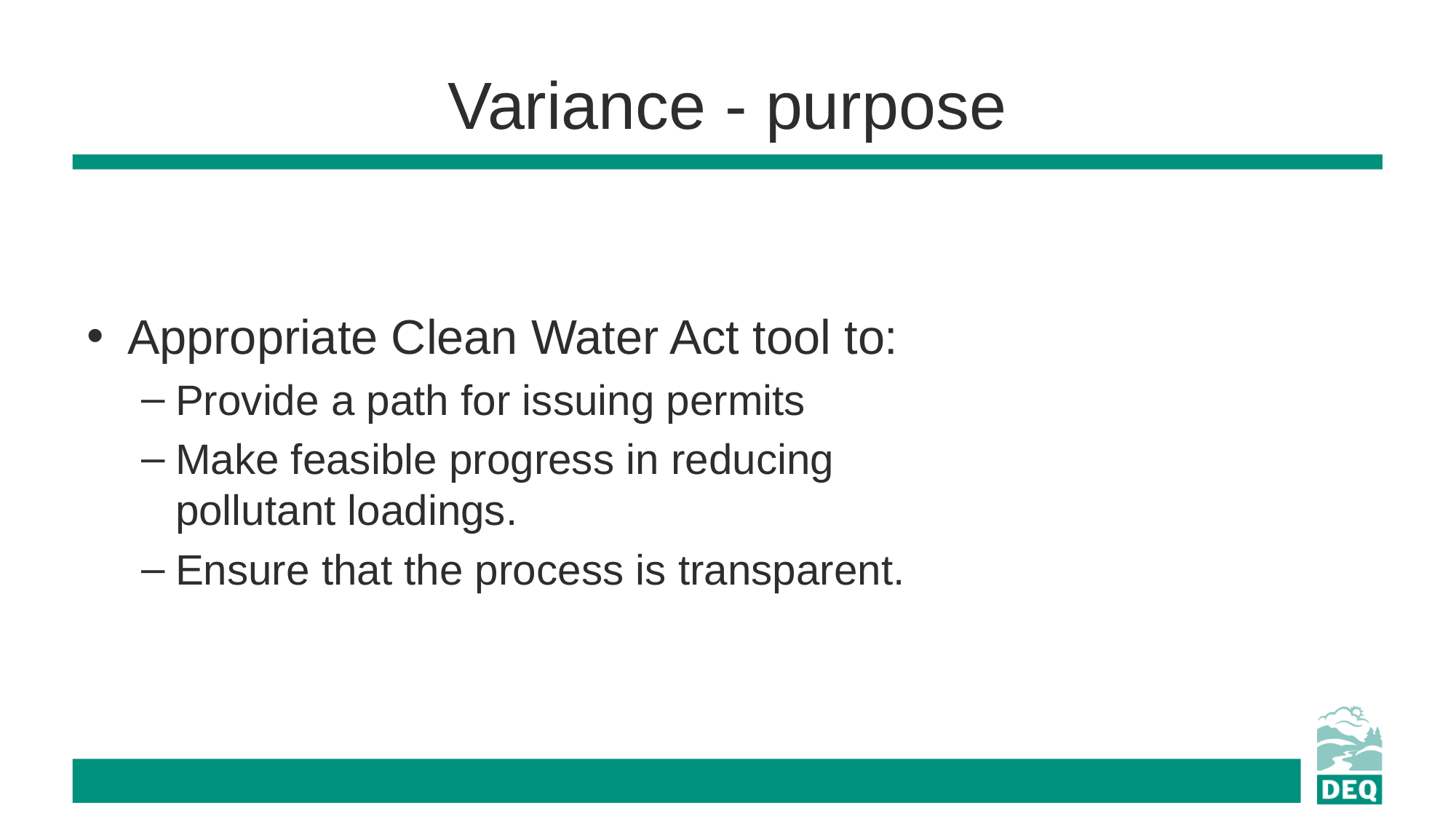

# Variance - purpose
Appropriate Clean Water Act tool to:
Provide a path for issuing permits
Make feasible progress in reducing pollutant loadings.
Ensure that the process is transparent.